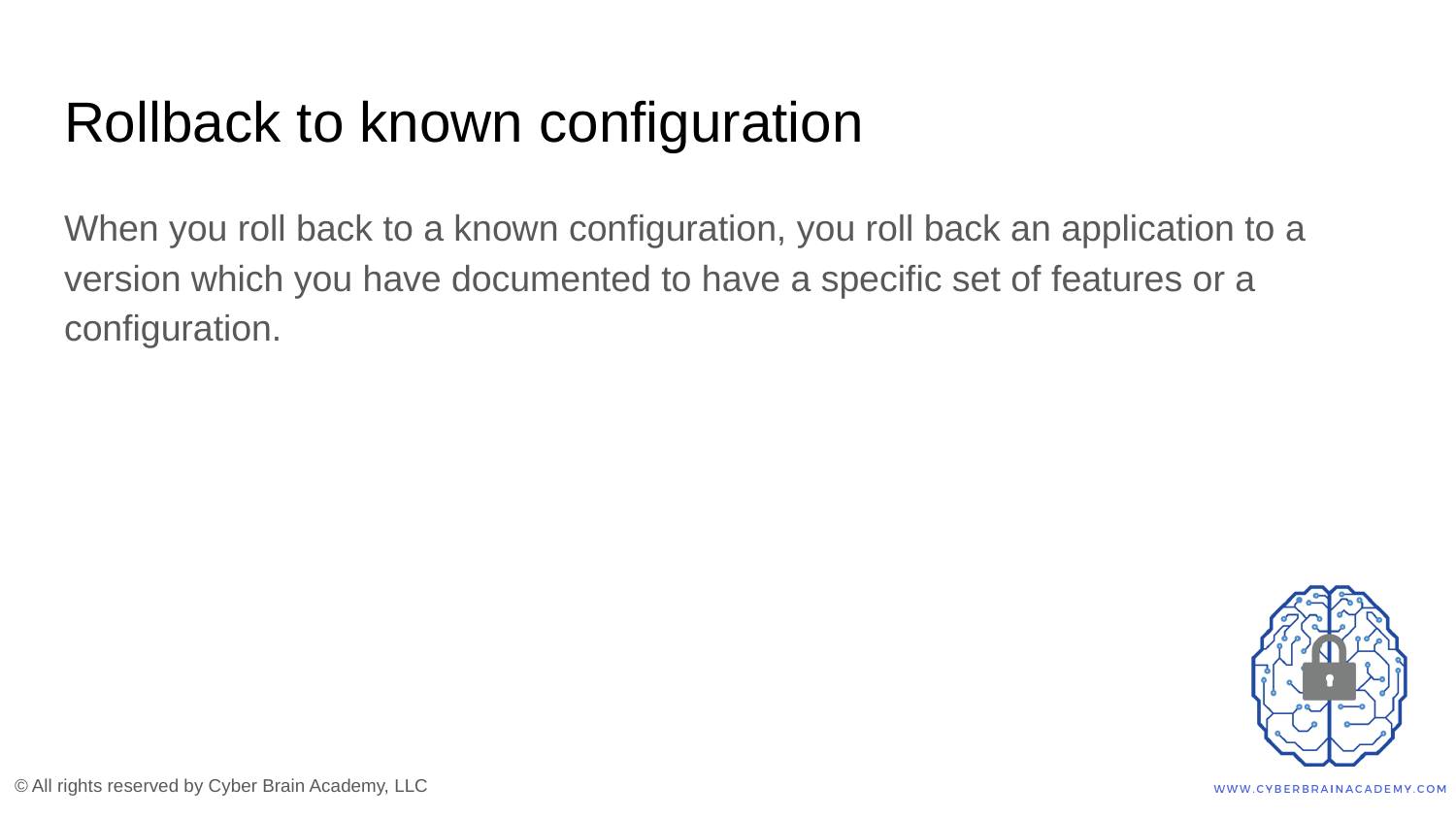

# Rollback to known configuration

When you roll back to a known configuration, you roll back an application to a version which you have documented to have a specific set of features or a configuration.